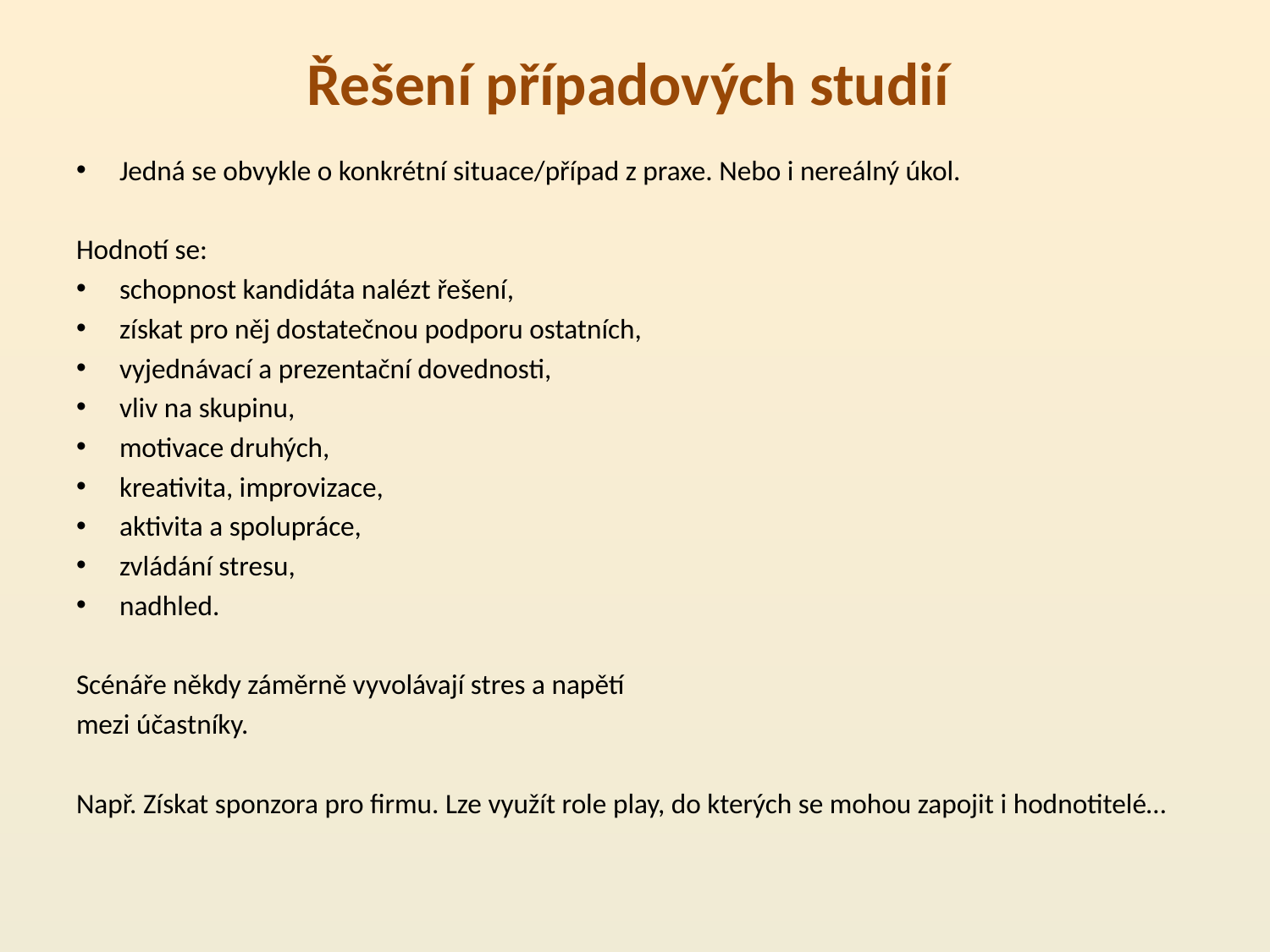

# Řešení případových studií
Jedná se obvykle o konkrétní situace/případ z praxe. Nebo i nereálný úkol.

Hodnotí se:
schopnost kandidáta nalézt řešení,
získat pro něj dostatečnou podporu ostatních,
vyjednávací a prezentační dovednosti,
vliv na skupinu,
motivace druhých,
kreativita, improvizace,
aktivita a spolupráce,
zvládání stresu,
nadhled.

Scénáře někdy záměrně vyvolávají stres a napětí
mezi účastníky.

Např. Získat sponzora pro firmu. Lze využít role play, do kterých se mohou zapojit i hodnotitelé…